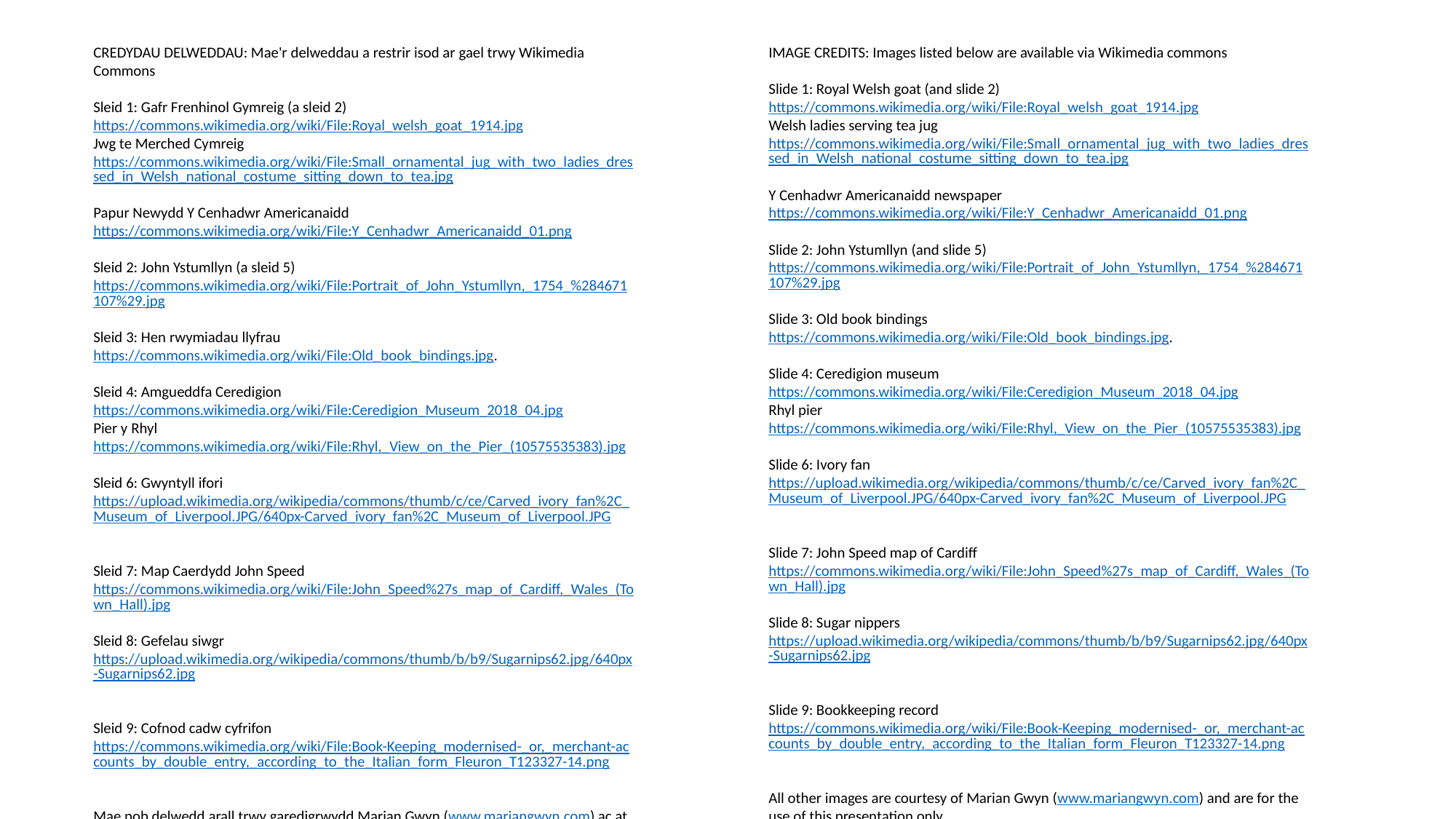

CREDYDAU DELWEDDAU: Mae'r delweddau a restrir isod ar gael trwy Wikimedia Commons

Sleid 1: Gafr Frenhinol Gymreig (a sleid 2) https://commons.wikimedia.org/wiki/File:Royal_welsh_goat_1914.jpg
Jwg te Merched Cymreig  https://commons.wikimedia.org/wiki/File:Small_ornamental_jug_with_two_ladies_dressed_in_Welsh_national_costume_sitting_down_to_tea.jpg
Papur Newydd Y Cenhadwr Americanaidd https://commons.wikimedia.org/wiki/File:Y_Cenhadwr_Americanaidd_01.png

Sleid 2: John Ystumllyn (a sleid 5) https://commons.wikimedia.org/wiki/File:Portrait_of_John_Ystumllyn,_1754_%284671107%29.jpg

Sleid 3: Hen rwymiadau llyfrau https://commons.wikimedia.org/wiki/File:Old_book_bindings.jpg.

Sleid 4: Amgueddfa Ceredigion  https://commons.wikimedia.org/wiki/File:Ceredigion_Museum_2018_04.jpg
Pier y Rhyl  https://commons.wikimedia.org/wiki/File:Rhyl,_View_on_the_Pier_(10575535383).jpg

Sleid 6: Gwyntyll ifori https://upload.wikimedia.org/wikipedia/commons/thumb/c/ce/Carved_ivory_fan%2C_Museum_of_Liverpool.JPG/640px-Carved_ivory_fan%2C_Museum_of_Liverpool.JPG

Sleid 7: Map Caerdydd John Speed https://commons.wikimedia.org/wiki/File:John_Speed%27s_map_of_Cardiff,_Wales_(Town_Hall).jpg

Sleid 8: Gefelau siwgr https://upload.wikimedia.org/wikipedia/commons/thumb/b/b9/Sugarnips62.jpg/640px-Sugarnips62.jpg

Sleid 9: Cofnod cadw cyfrifon https://commons.wikimedia.org/wiki/File:Book-Keeping_modernised-_or,_merchant-accounts_by_double_entry,_according_to_the_Italian_form_Fleuron_T123327-14.png

Mae pob delwedd arall trwy garedigrwydd Marian Gwyn (www.mariangwyn.com) ac at ddefnydd y cyflwyniad hwn yn unig.
IMAGE CREDITS: Images listed below are available via Wikimedia commons

Slide 1: Royal Welsh goat (and slide 2) https://commons.wikimedia.org/wiki/File:Royal_welsh_goat_1914.jpg
Welsh ladies serving tea jug https://commons.wikimedia.org/wiki/File:Small_ornamental_jug_with_two_ladies_dressed_in_Welsh_national_costume_sitting_down_to_tea.jpg
Y Cenhadwr Americanaidd newspaper https://commons.wikimedia.org/wiki/File:Y_Cenhadwr_Americanaidd_01.png

Slide 2: John Ystumllyn (and slide 5) https://commons.wikimedia.org/wiki/File:Portrait_of_John_Ystumllyn,_1754_%284671107%29.jpg

Slide 3: Old book bindings https://commons.wikimedia.org/wiki/File:Old_book_bindings.jpg.

Slide 4: Ceredigion museum https://commons.wikimedia.org/wiki/File:Ceredigion_Museum_2018_04.jpg
Rhyl pier https://commons.wikimedia.org/wiki/File:Rhyl,_View_on_the_Pier_(10575535383).jpg

Slide 6: Ivory fan https://upload.wikimedia.org/wikipedia/commons/thumb/c/ce/Carved_ivory_fan%2C_Museum_of_Liverpool.JPG/640px-Carved_ivory_fan%2C_Museum_of_Liverpool.JPG

Slide 7: John Speed map of Cardiff https://commons.wikimedia.org/wiki/File:John_Speed%27s_map_of_Cardiff,_Wales_(Town_Hall).jpg

Slide 8: Sugar nippers https://upload.wikimedia.org/wikipedia/commons/thumb/b/b9/Sugarnips62.jpg/640px-Sugarnips62.jpg

Slide 9: Bookkeeping record https://commons.wikimedia.org/wiki/File:Book-Keeping_modernised-_or,_merchant-accounts_by_double_entry,_according_to_the_Italian_form_Fleuron_T123327-14.png

All other images are courtesy of Marian Gwyn (www.mariangwyn.com) and are for the use of this presentation only.